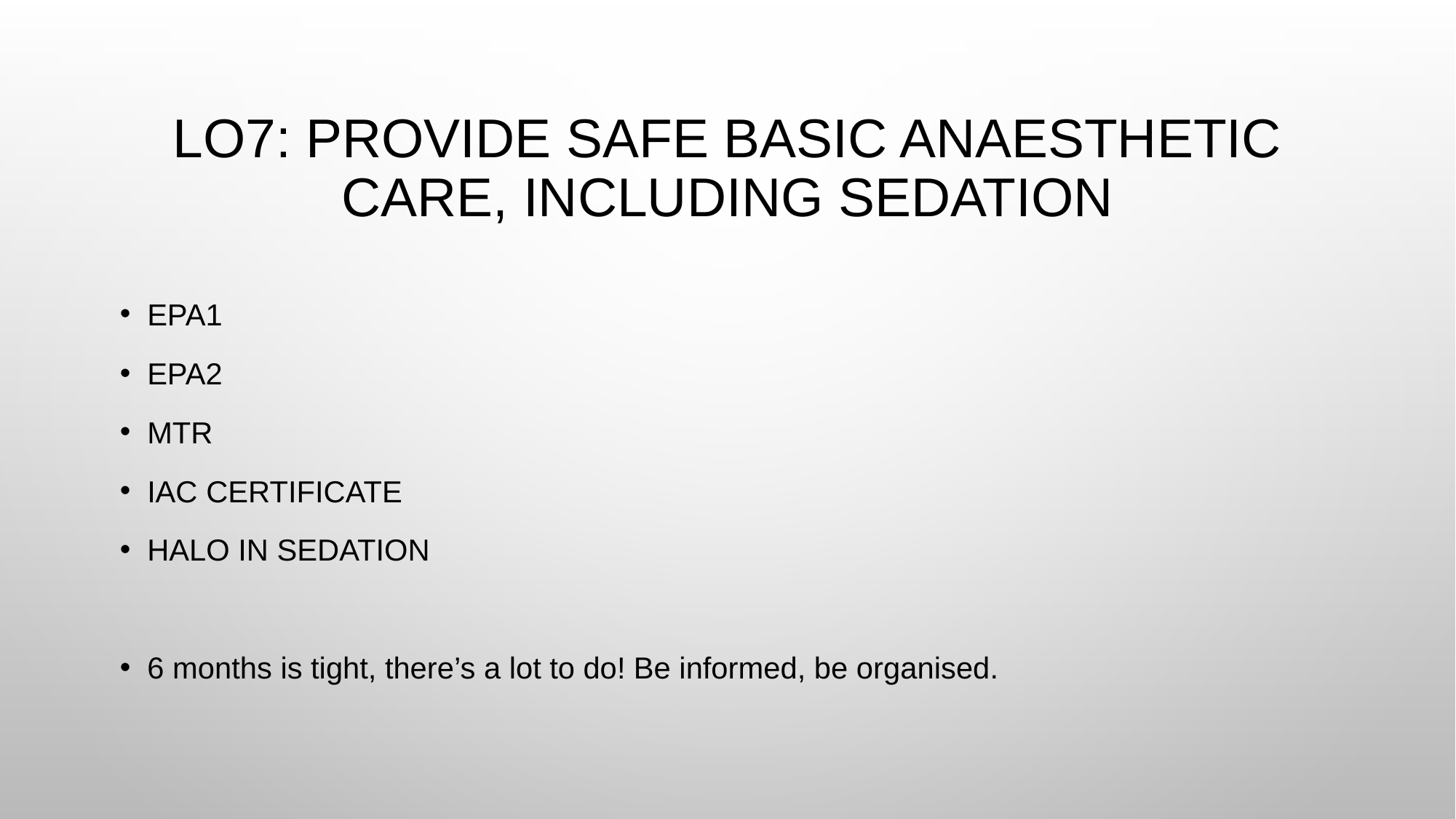

# LO7: Provide safe basic anaesthetic care, including sedation
EPA1
EPA2
MTR
IAC Certificate
HALO in SEDATion

6 months is tight, there’s a lot to do! Be informed, be organised.